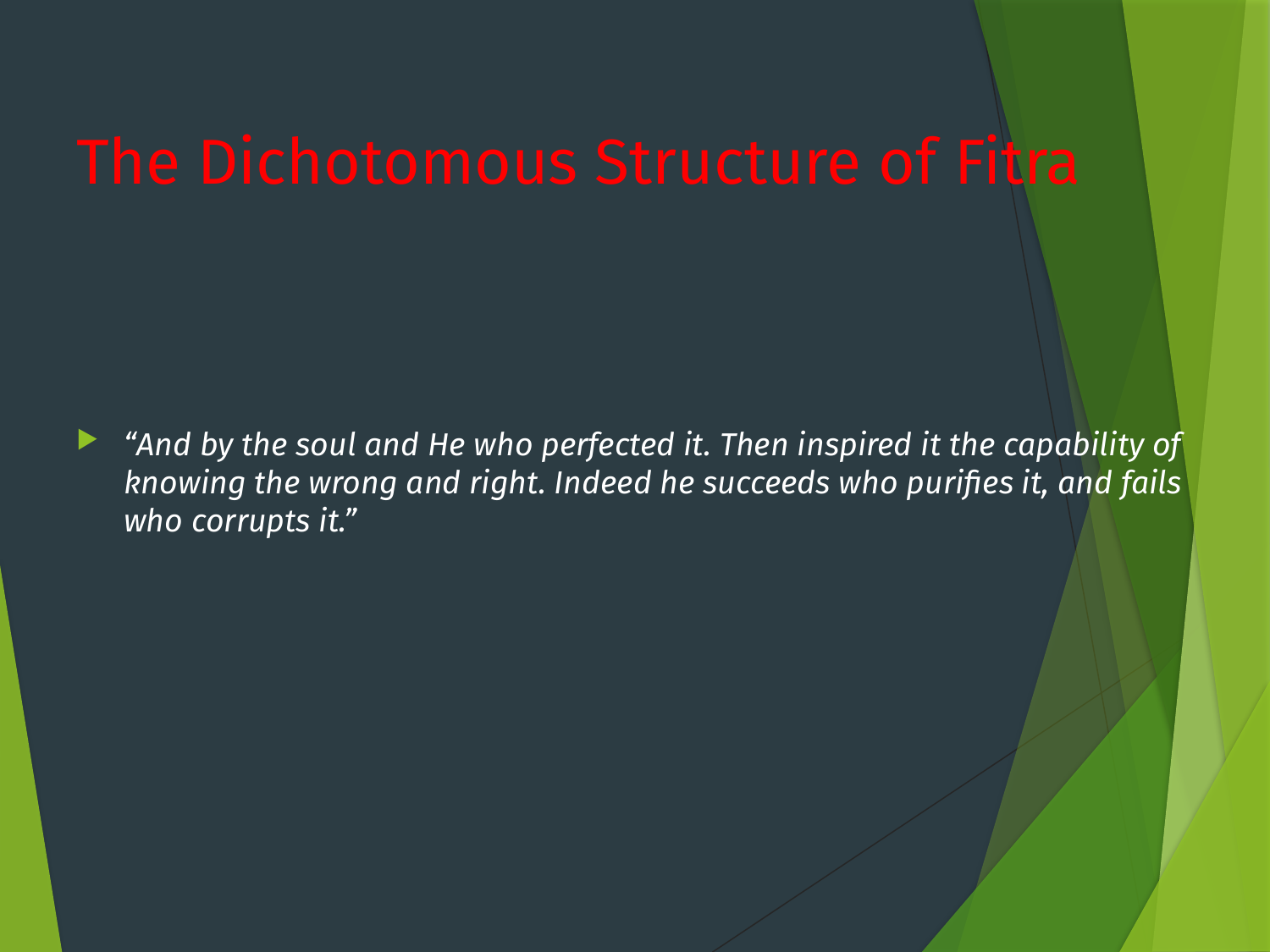

# The Dichotomous Structure of Fitra

“And by the soul and He who perfected it. Then inspired it the capability of knowing the wrong and right. Indeed he succeeds who purifies it, and fails who corrupts it.”